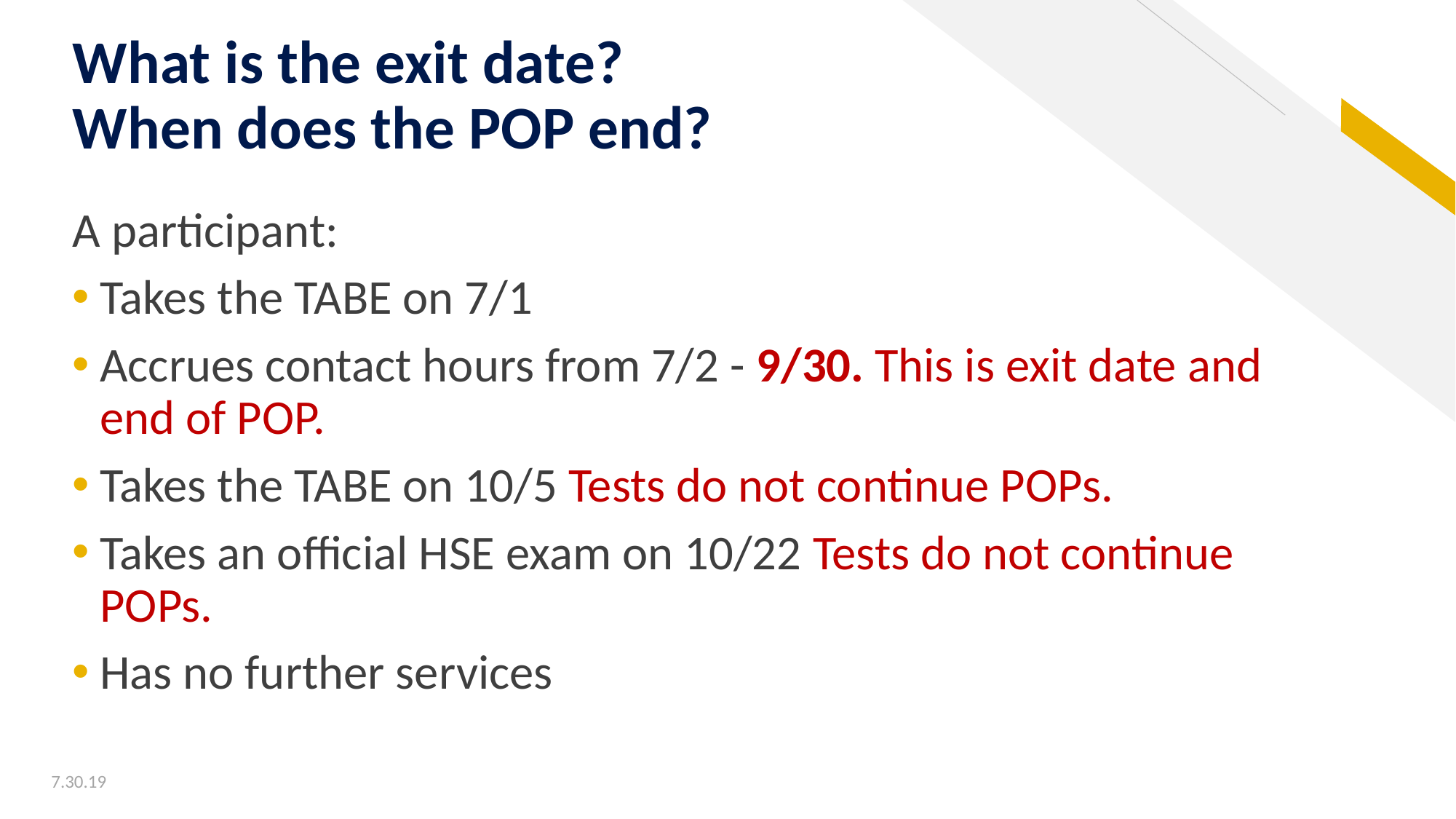

# What is the exit date? When does the POP end? Answer
A participant:
Takes the TABE on 7/1
Accrues contact hours from 7/2 - 9/30. This is exit date and end of POP.
Takes the TABE on 10/5 Tests do not continue POPs.
Takes an official HSE exam on 10/22 Tests do not continue POPs.
Has no further services

7.30.19